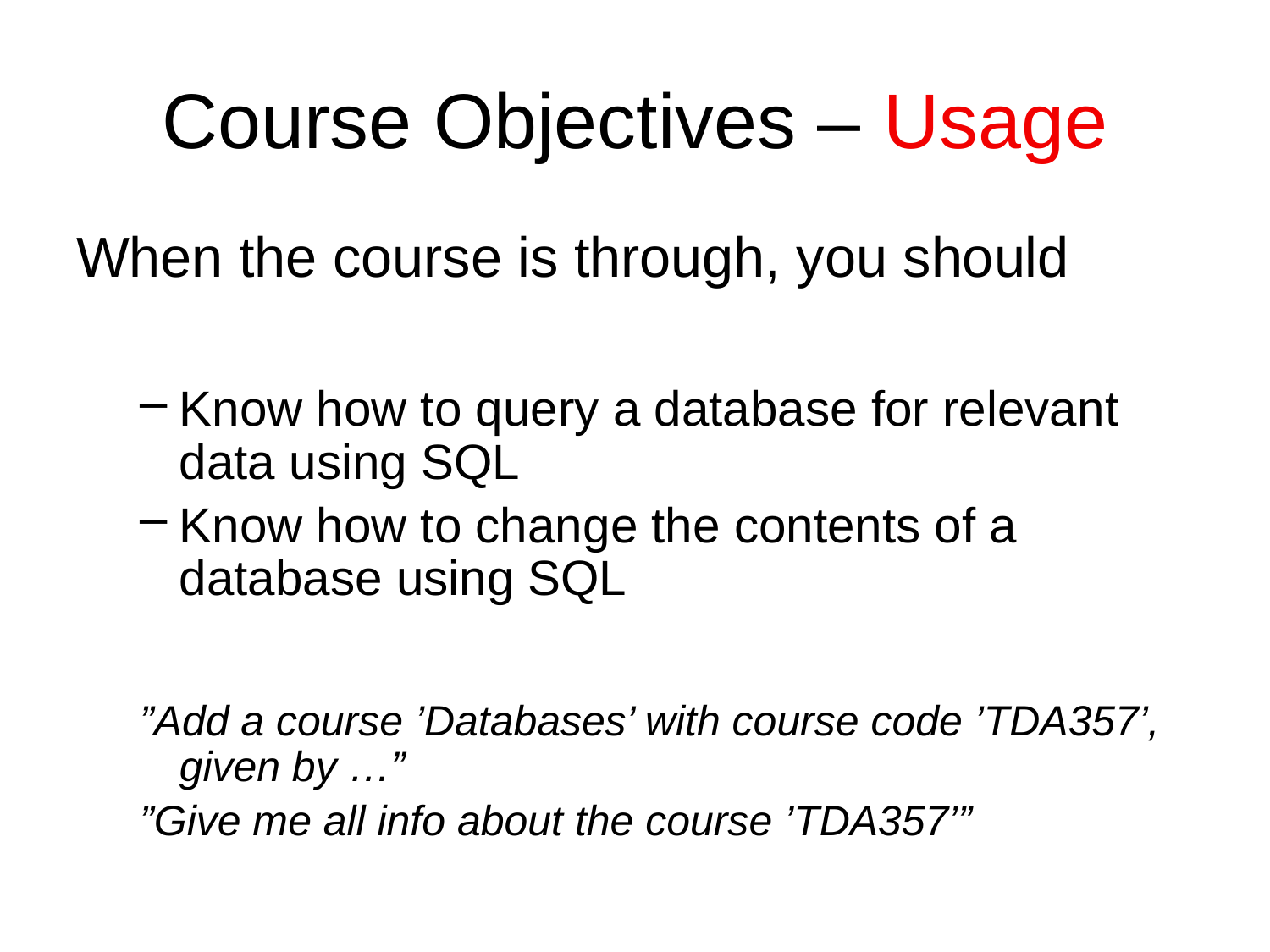

# Course Objectives – Usage
When the course is through, you should

Know how to query a database for relevant data using SQL
Know how to change the contents of a database using SQL

”Add a course ’Databases’ with course code ’TDA357’, given by …”
”Give me all info about the course ’TDA357’”